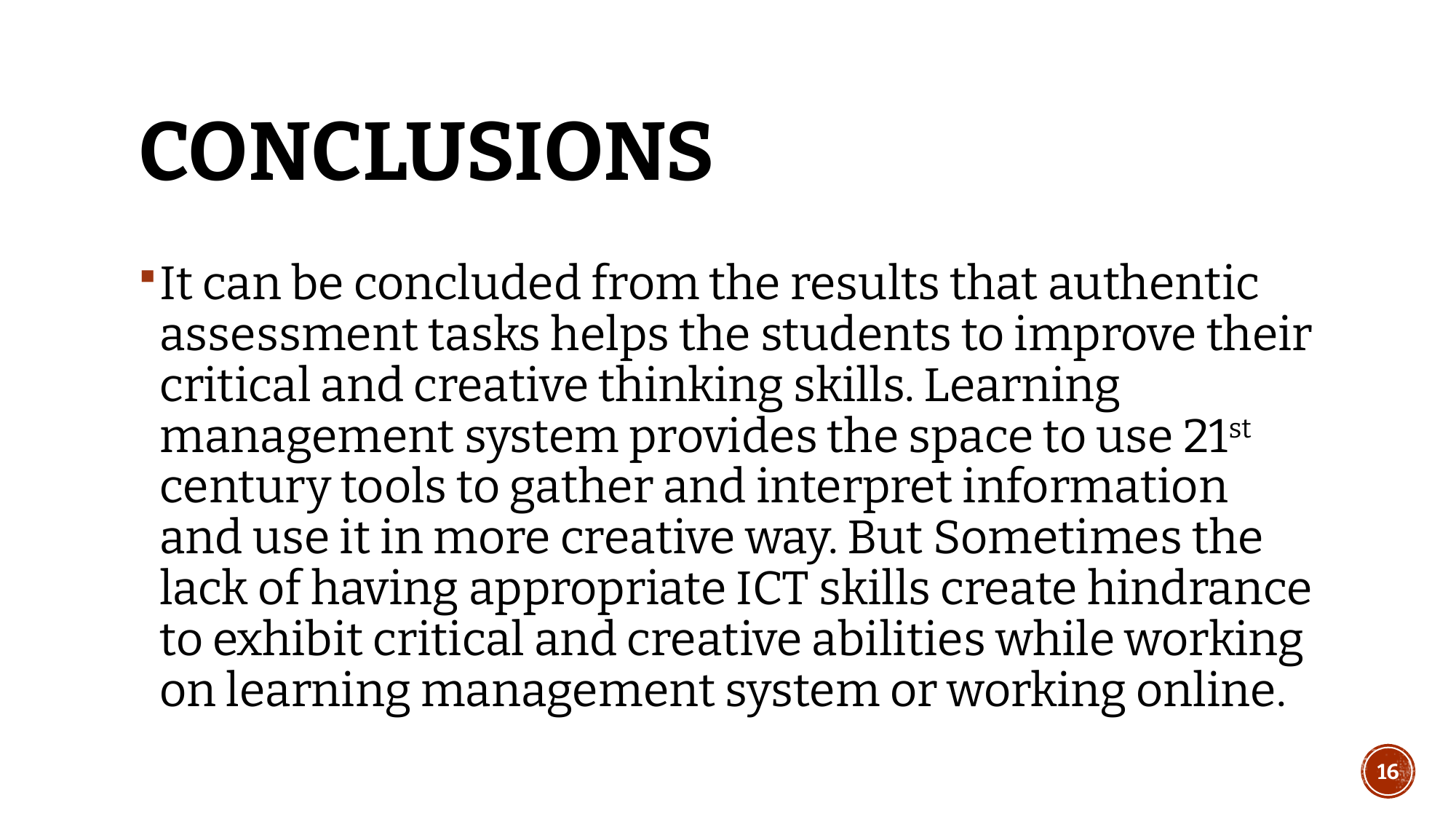

# Conclusions
It can be concluded from the results that authentic assessment tasks helps the students to improve their critical and creative thinking skills. Learning management system provides the space to use 21st century tools to gather and interpret information and use it in more creative way. But Sometimes the lack of having appropriate ICT skills create hindrance to exhibit critical and creative abilities while working on learning management system or working online.
16